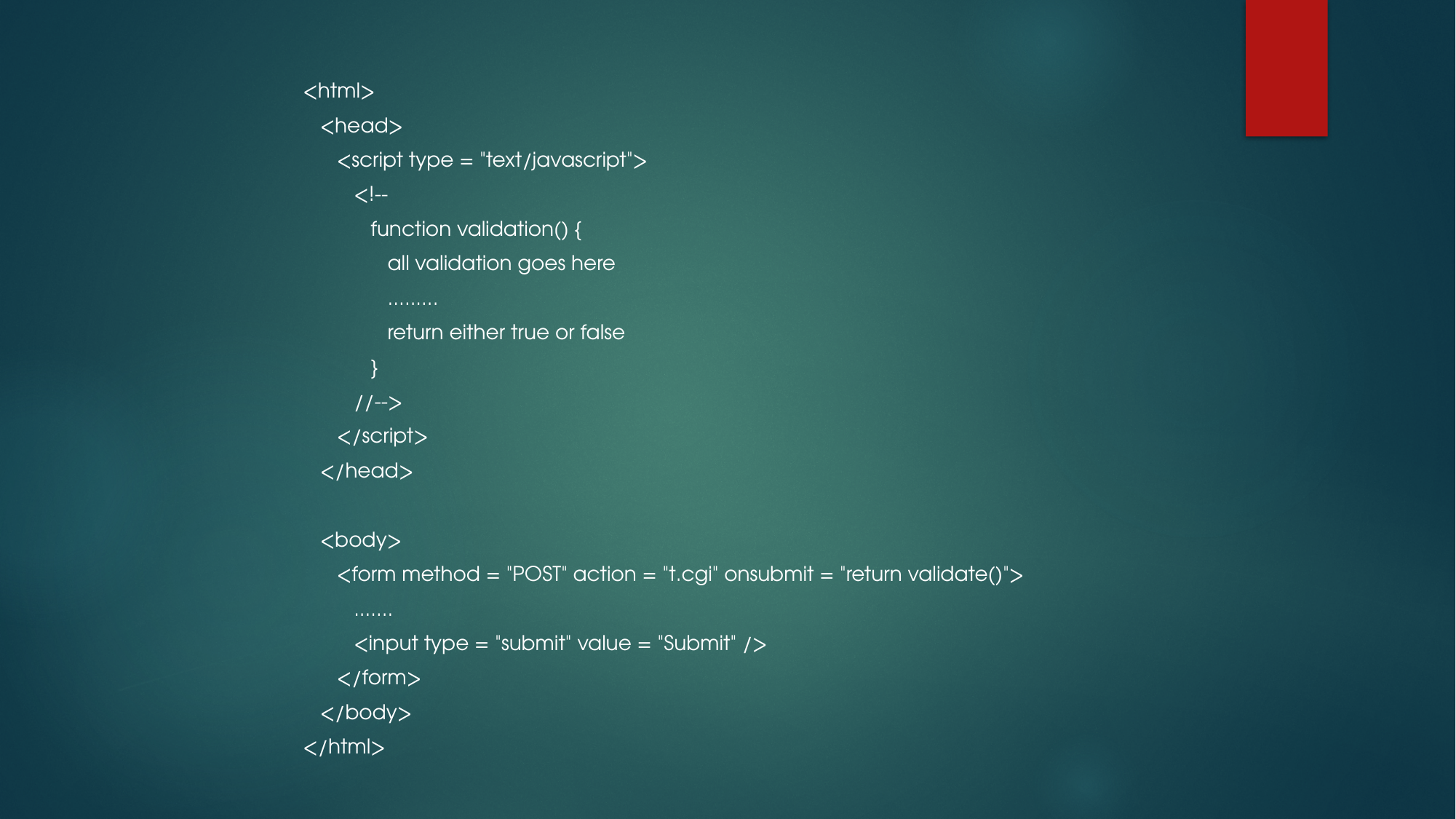

<html>
   <head>
      <script type = "text/javascript">
         <!--
            function validation() {
               all validation goes here
               .........
               return either true or false
            }
         //-->
      </script>
   </head>

   <body>
      <form method = "POST" action = "t.cgi" onsubmit = "return validate()">
         .......
         <input type = "submit" value = "Submit" />
      </form>
   </body>
</html>